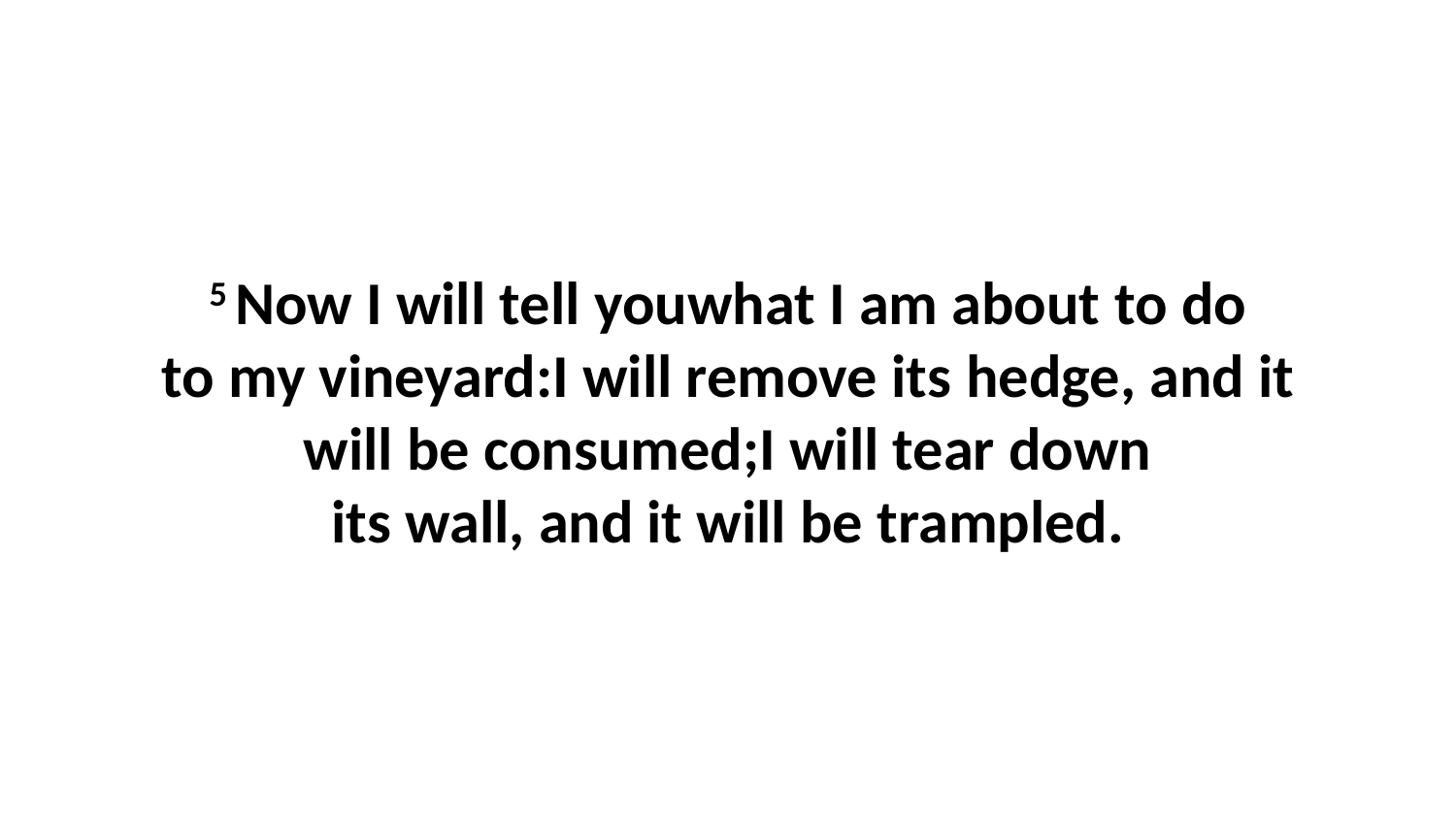

5 Now I will tell youwhat I am about to do to my vineyard:I will remove its hedge, and it will be consumed;I will tear down its wall, and it will be trampled.